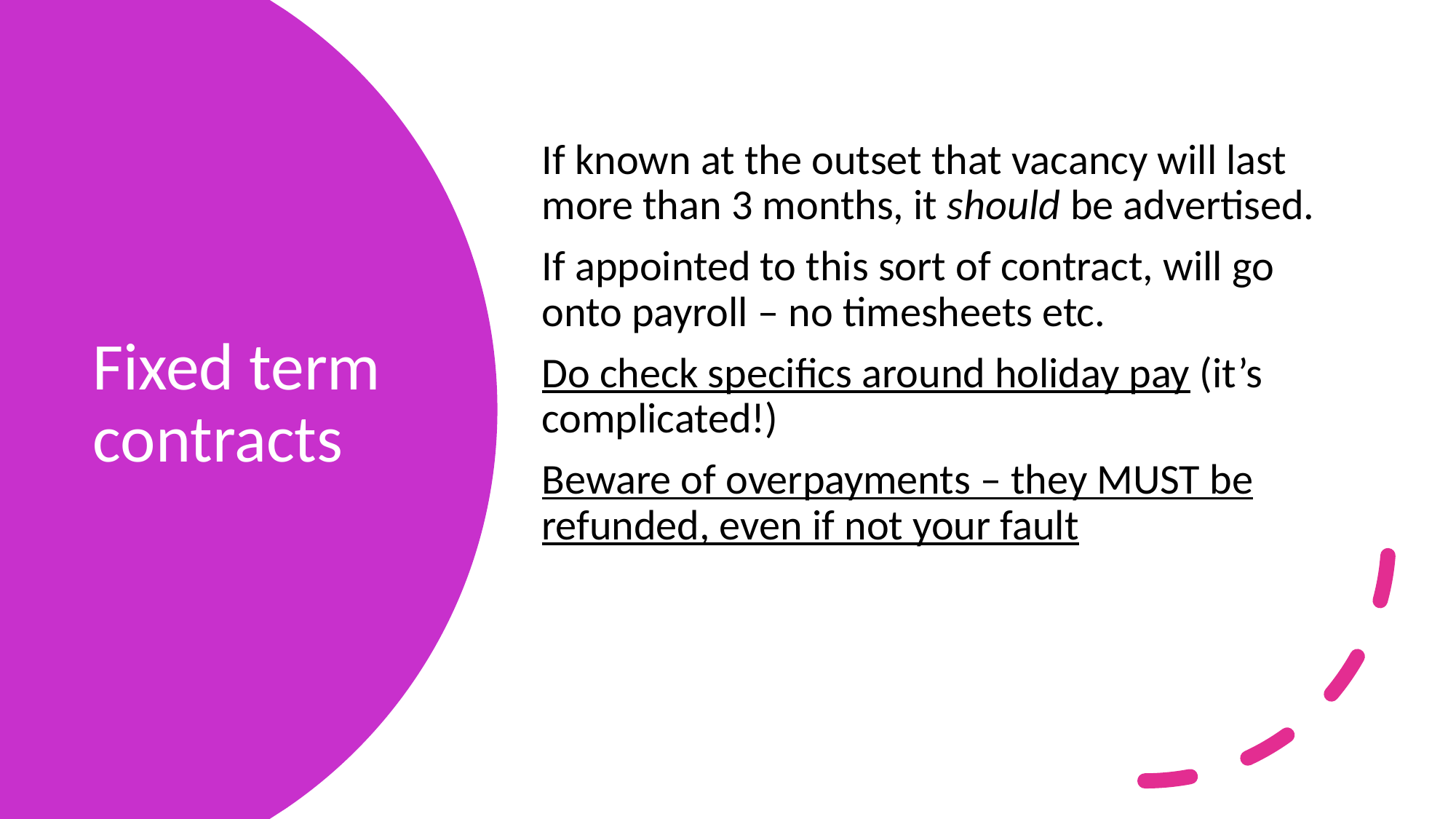

If known at the outset that vacancy will last more than 3 months, it should be advertised.
If appointed to this sort of contract, will go onto payroll – no timesheets etc.
Do check specifics around holiday pay (it’s complicated!)
Beware of overpayments – they MUST be refunded, even if not your fault

# Fixed term contracts